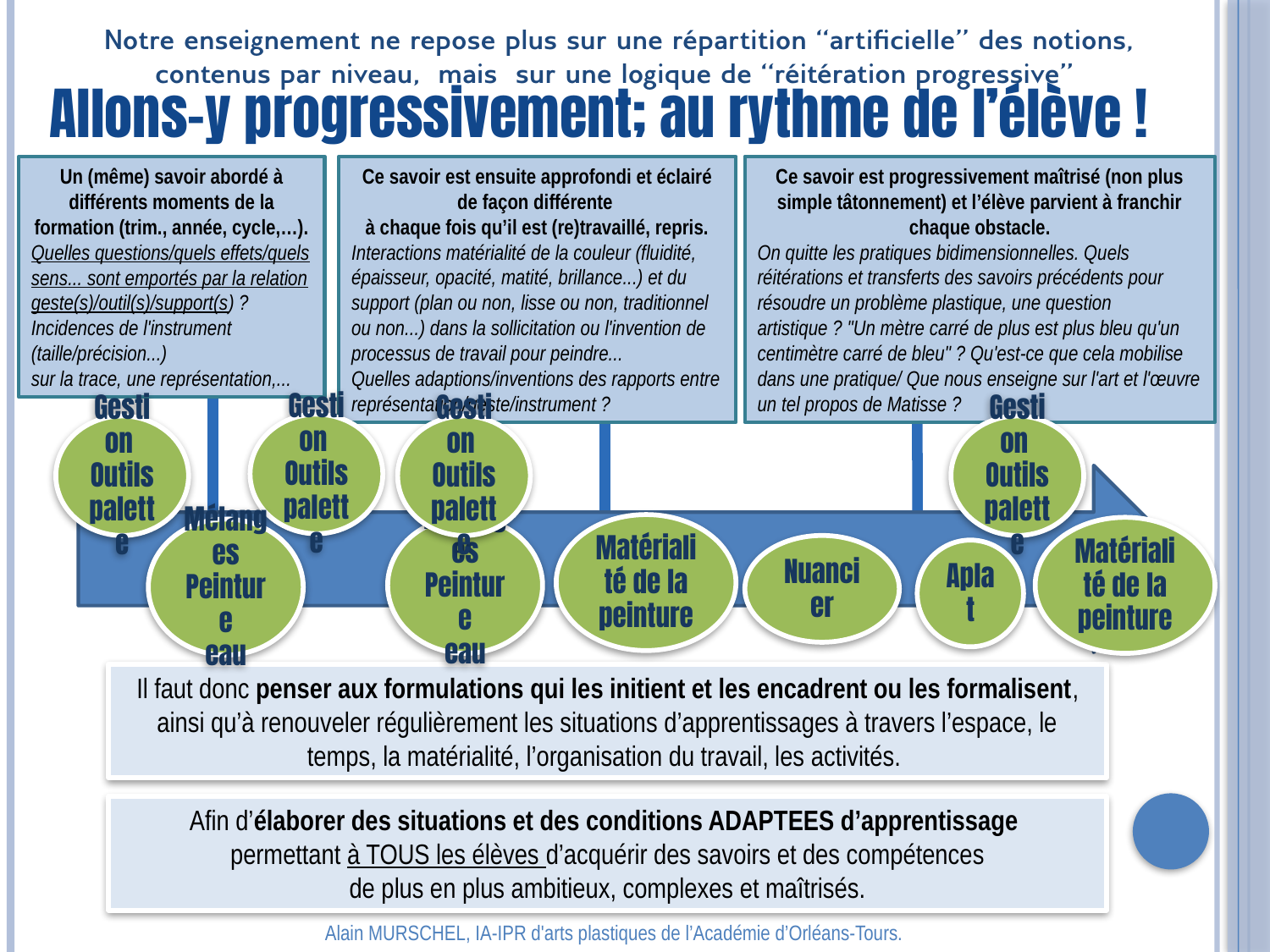

Notre enseignement ne repose plus sur une répartition ‘‘artificielle’’ des notions, contenus par niveau,  mais  sur une logique de ‘‘réitération progressive’’
Allons-y progressivement; au rythme de l’élève !
Ce savoir est progressivement maîtrisé (non plus simple tâtonnement) et l’élève parvient à franchir chaque obstacle.
On quitte les pratiques bidimensionnelles. Quels réitérations et transferts des savoirs précédents pour résoudre un problème plastique, une question artistique ? "Un mètre carré de plus est plus bleu qu'un centimètre carré de bleu" ? Qu'est-ce que cela mobilise dans une pratique/ Que nous enseigne sur l'art et l'œuvre un tel propos de Matisse ?
Un (même) savoir abordé à différents moments de la formation (trim., année, cycle,…).
Quelles questions/quels effets/quels sens... sont emportés par la relation geste(s)/outil(s)/support(s) ?
Incidences de l'instrument (taille/précision...)
sur la trace, une représentation,...
Ce savoir est ensuite approfondi et éclairé de façon différente
à chaque fois qu’il est (re)travaillé, repris.
Interactions matérialité de la couleur (fluidité, épaisseur, opacité, matité, brillance...) et du support (plan ou non, lisse ou non, traditionnel ou non...) dans la sollicitation ou l'invention de processus de travail pour peindre...
Quelles adaptions/inventions des rapports entre représentation/geste/instrument ?
Gestion
Outils
palette
Gestion
Outils
palette
Gestion
Outils
palette
Gestion
Outils
palette

Matérialité de la peinture
Mélanges
Peinture
eau
Matérialité de la peinture
Mélanges
Peinture
eau
Nuancier
Aplat
Il faut donc penser aux formulations qui les initient et les encadrent ou les formalisent, ainsi qu’à renouveler régulièrement les situations d’apprentissages à travers l’espace, le temps, la matérialité, l’organisation du travail, les activités.
Afin d’élaborer des situations et des conditions ADAPTEES d’apprentissage
permettant à TOUS les élèves d’acquérir des savoirs et des compétences
de plus en plus ambitieux, complexes et maîtrisés.
Alain MURSCHEL, IA-IPR d'arts plastiques de l’Académie d’Orléans-Tours.